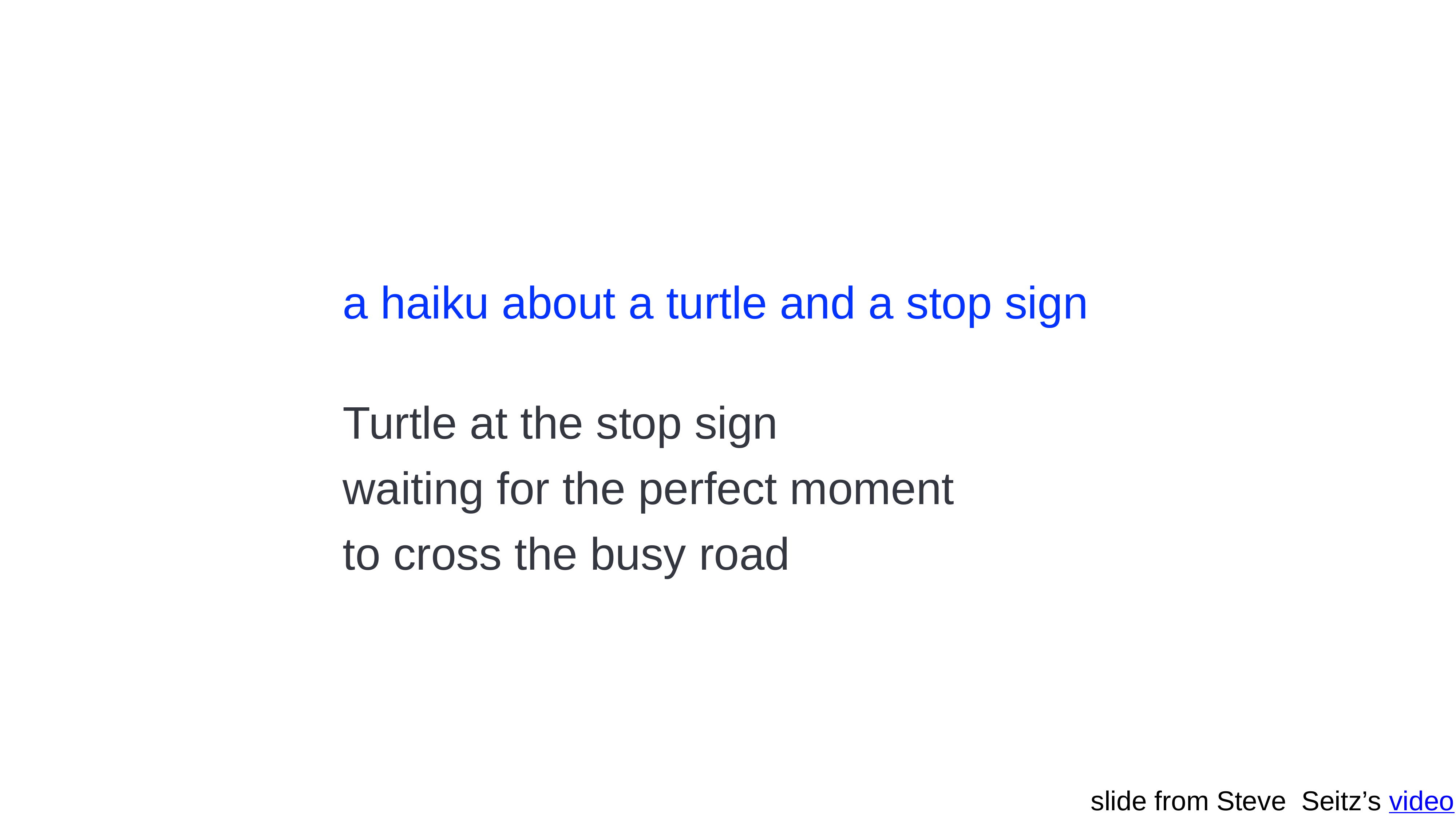

a haiku about a turtle and a stop sign

Turtle at the stop sign
waiting for the perfect moment
to cross the busy road
slide from Steve  Seitz’s video